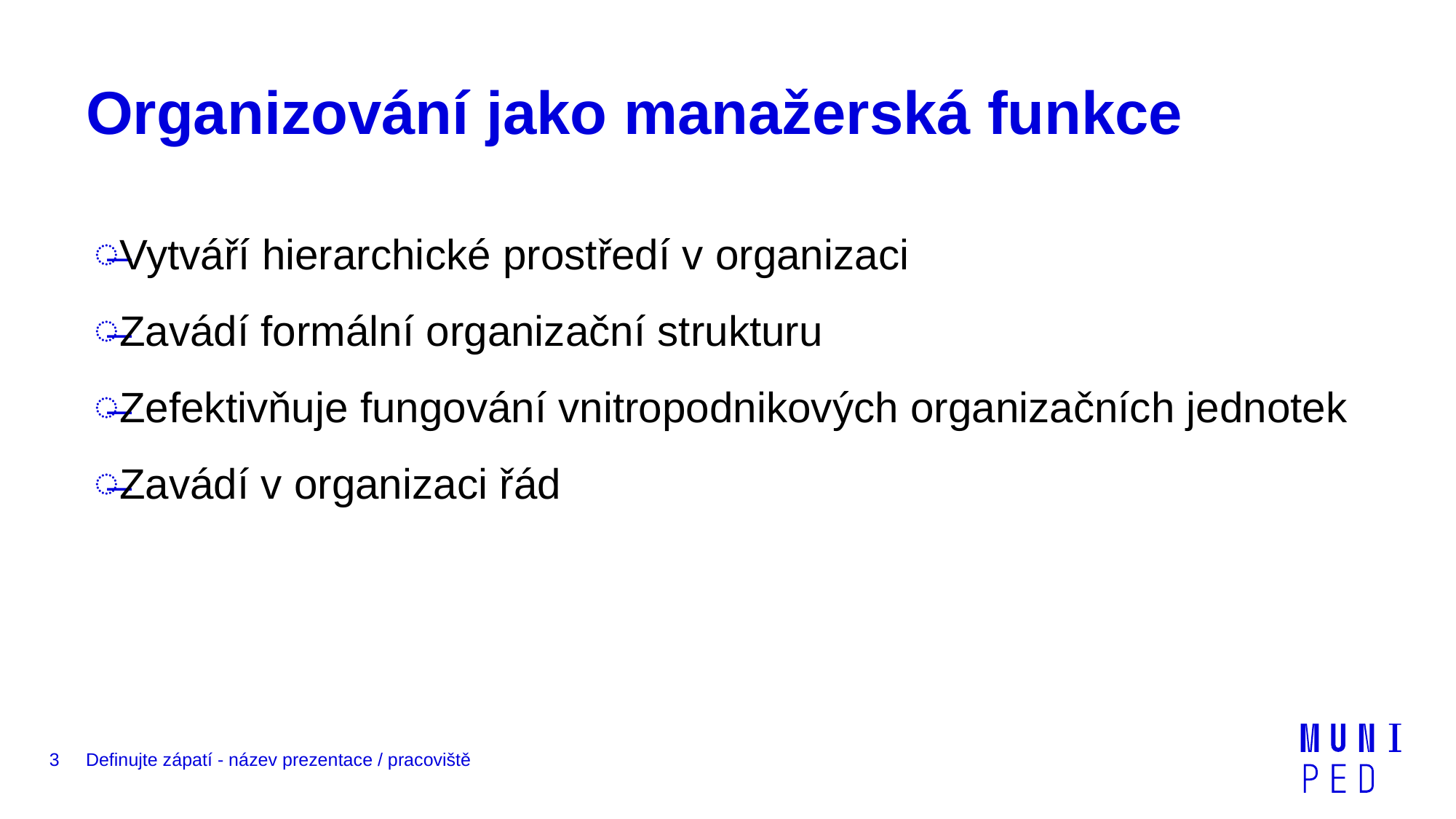

# Organizování jako manažerská funkce
Vytváří hierarchické prostředí v organizaci
Zavádí formální organizační strukturu
Zefektivňuje fungování vnitropodnikových organizačních jednotek
Zavádí v organizaci řád
3
Definujte zápatí - název prezentace / pracoviště